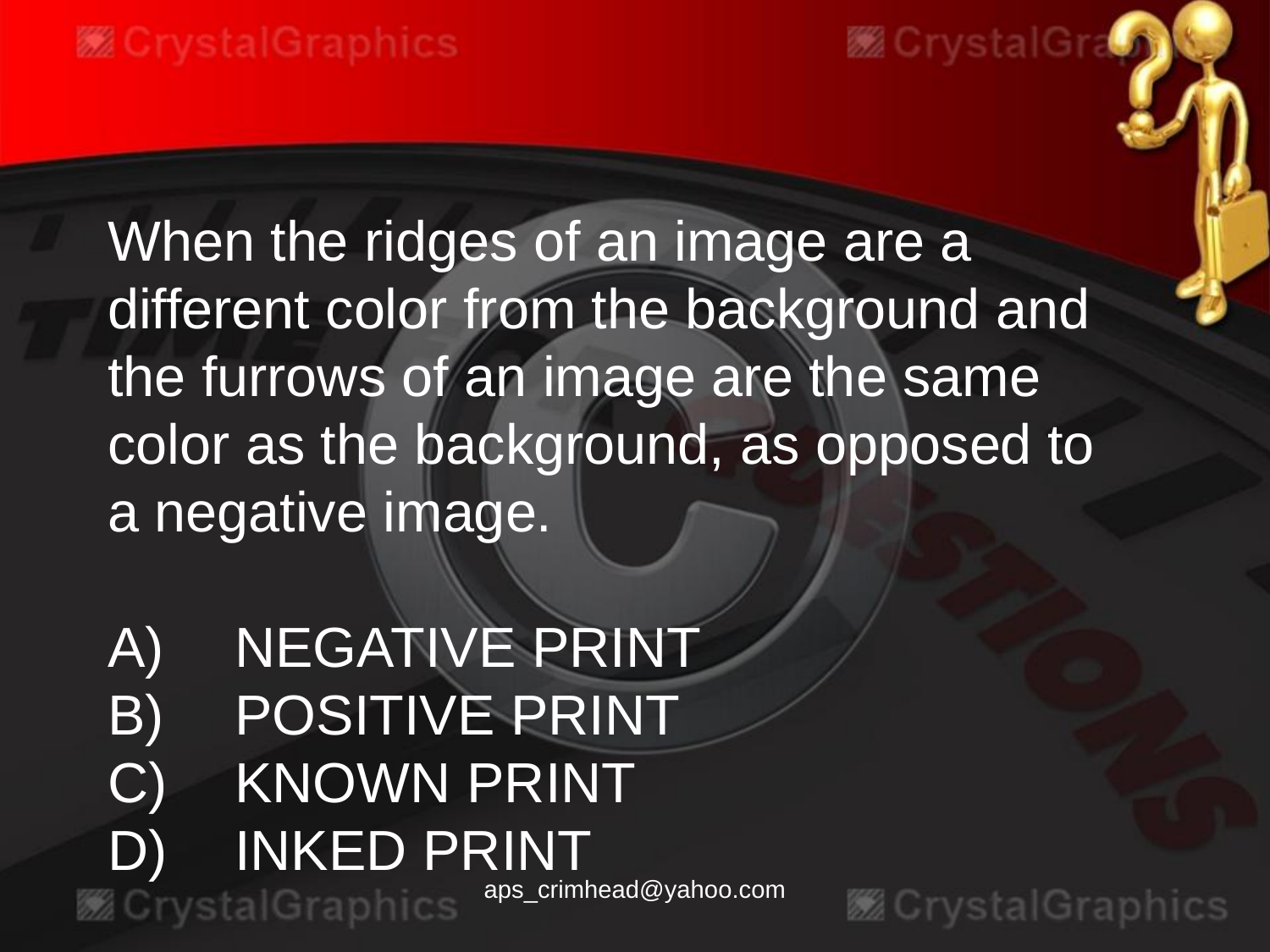

When the ridges of an image are a different color from the background and the furrows of an image are the same color as the background, as opposed to a negative image.

A)	NEGATIVE PRINT
B)	POSITIVE PRINT
C)	KNOWN PRINT
D)	INKED PRINT
aps_crimhead@yahoo.com